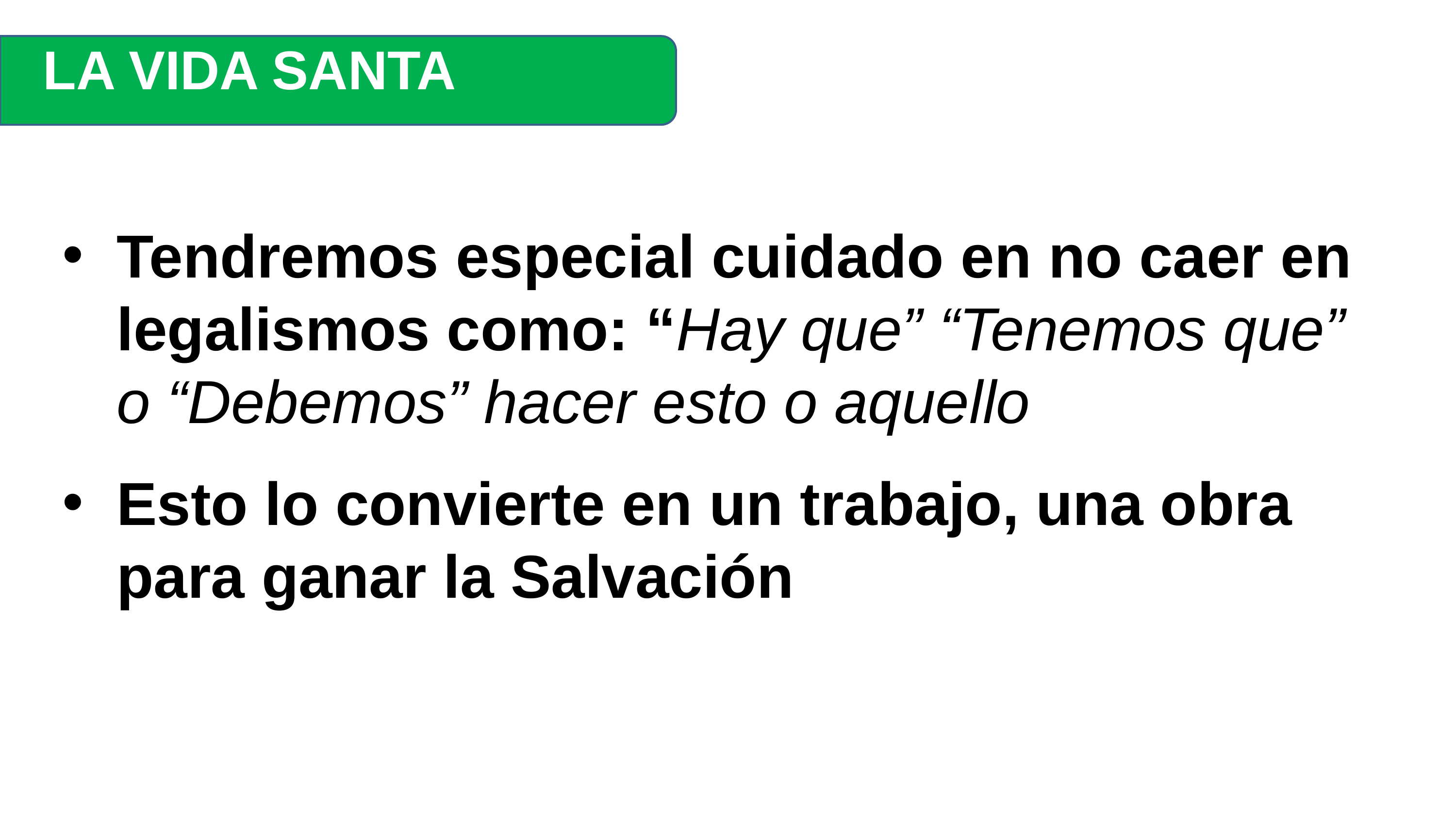

LA VIDA SANTA
Tendremos especial cuidado en no caer en legalismos como: “Hay que” “Tenemos que” o “Debemos” hacer esto o aquello

Esto lo convierte en un trabajo, una obra para ganar la Salvación